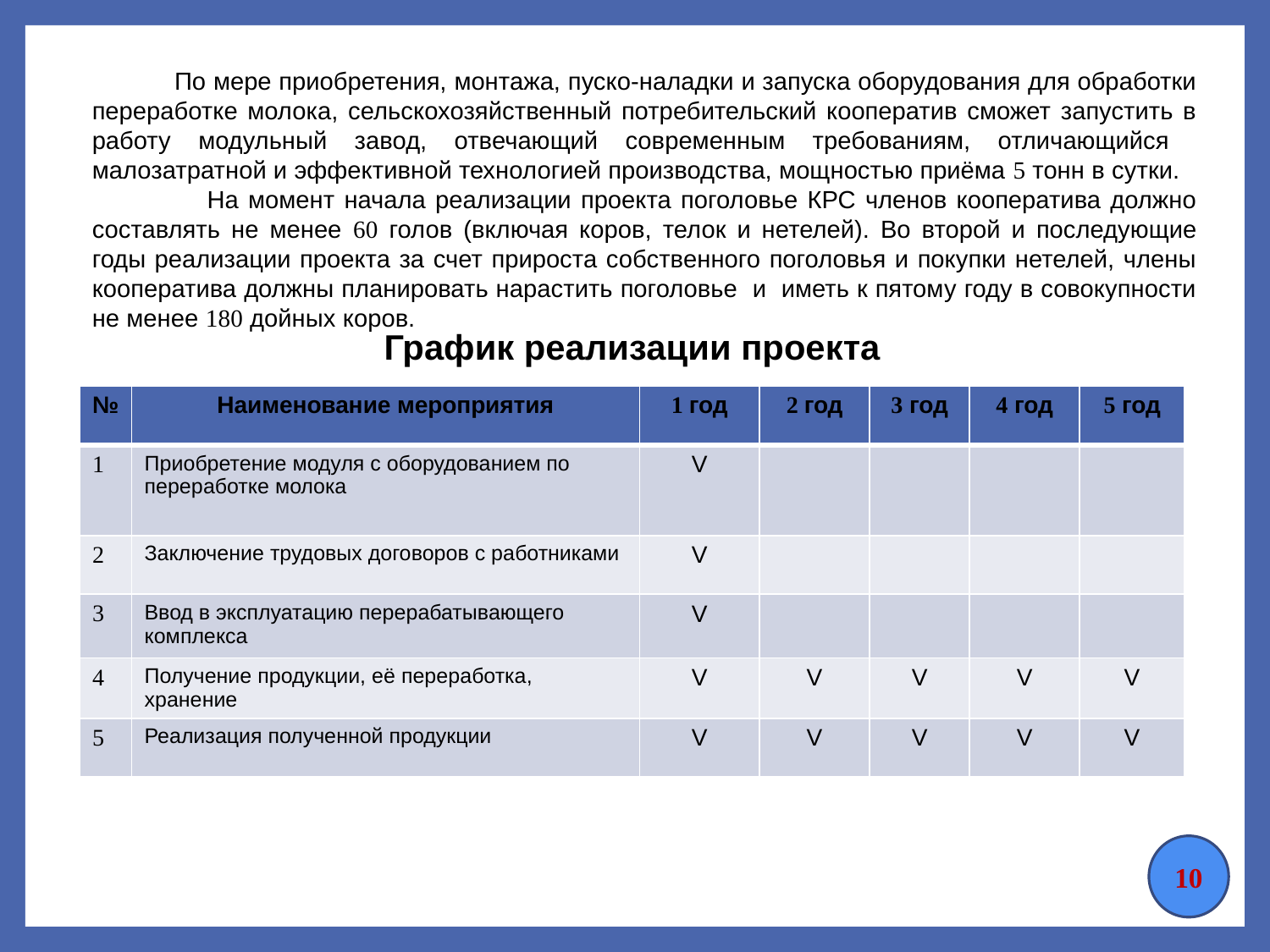

По мере приобретения, монтажа, пуско-наладки и запуска оборудования для обработки переработке молока, сельскохозяйственный потребительский кооператив сможет запустить в работу модульный завод, отвечающий современным требованиям, отличающийся  малозатратной и эффективной технологией производства, мощностью приёма 5 тонн в сутки.
            На момент начала реализации проекта поголовье КРС членов кооператива должно составлять не менее 60 голов (включая коров, телок и нетелей). Во второй и последующие годы реализации проекта за счет прироста собственного поголовья и покупки нетелей, члены кооператива должны планировать нарастить поголовье  и  иметь к пятому году в совокупности не менее 180 дойных коров.
# График реализации проекта
| № | Наименование мероприятия | 1 год | 2 год | 3 год | 4 год | 5 год |
| --- | --- | --- | --- | --- | --- | --- |
| 1 | Приобретение модуля с оборудованием по переработке молока | V |  |  |  |  |
| 2 | Заключение трудовых договоров с работниками | V |  |  |  |  |
| 3 | Ввод в эксплуатацию перерабатывающего комплекса | V |  |  |  |  |
| 4 | Получение продукции, её переработка, хранение | V | V | V | V | V |
| 5 | Реализация полученной продукции | V | V | V | V | V |
10